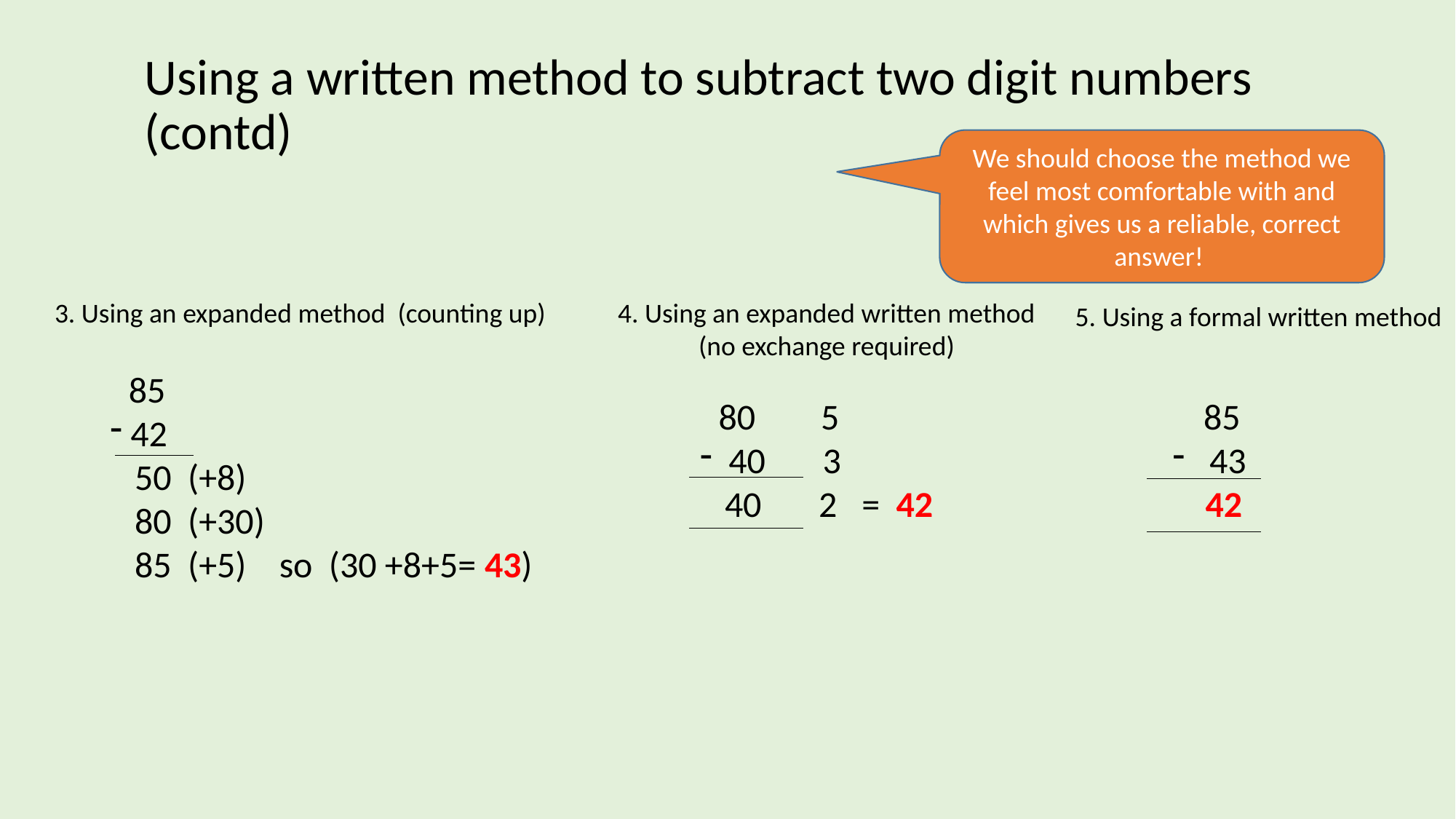

# Using a written method to subtract two digit numbers (contd)
We should choose the method we feel most comfortable with and which gives us a reliable, correct answer!
4. Using an expanded written method (no exchange required)
3. Using an expanded method  (counting up)
5. Using a formal written method
   85
 42
   50  (+8)
   80  (+30)
   85  (+5)    so  (30 +8+5= 43)
   80        5
  40       3
   40       2   =  42

     85
   43
    42